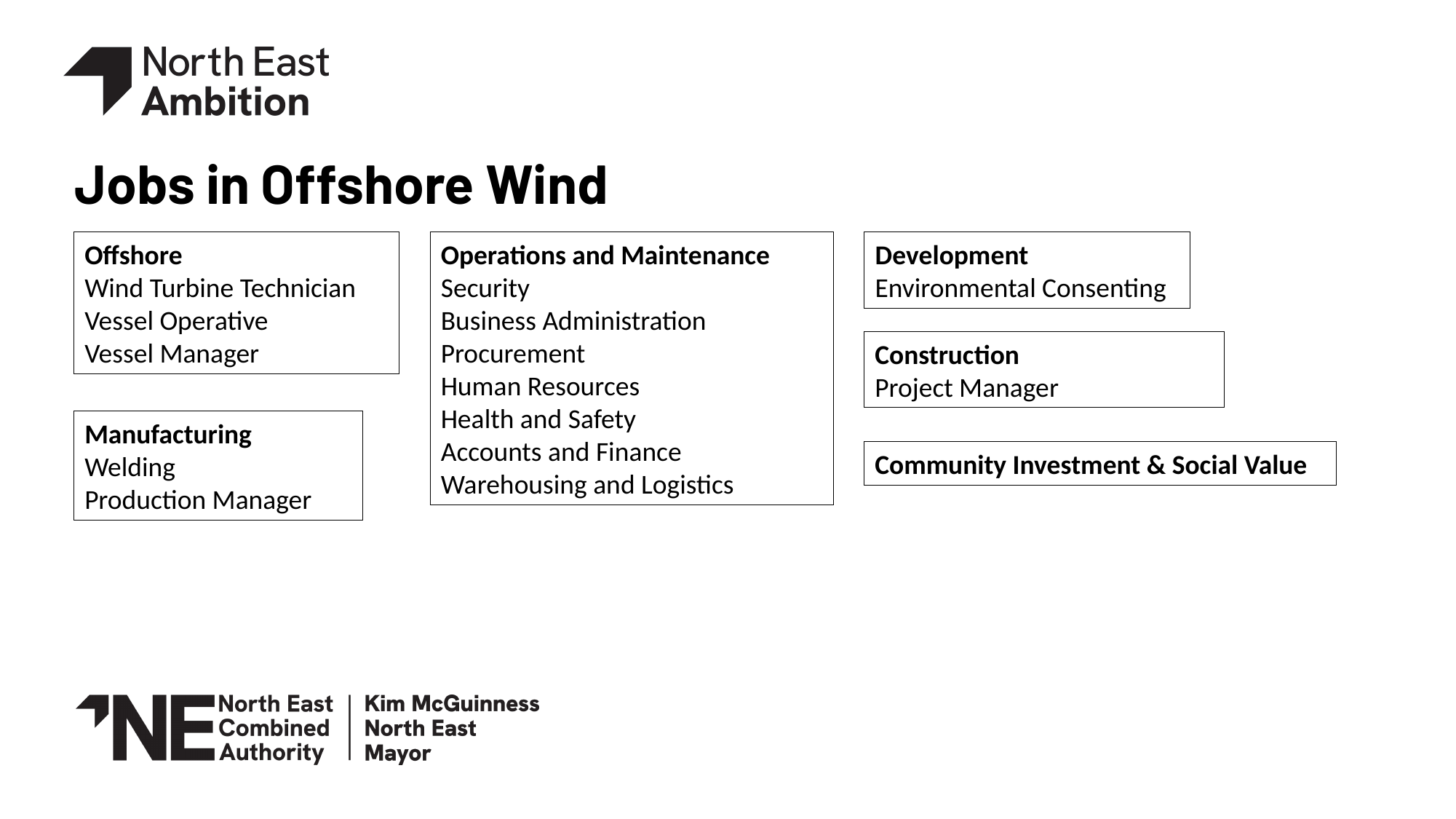

# Jobs in Offshore Wind
Offshore
Wind Turbine Technician
Vessel Operative
Vessel Manager
Operations and Maintenance
Security
Business Administration
Procurement
Human Resources
Health and Safety
Accounts and Finance
Warehousing and Logistics
Development
Environmental Consenting
Construction
Project Manager
Manufacturing
Welding
Production Manager
Community Investment & Social Value